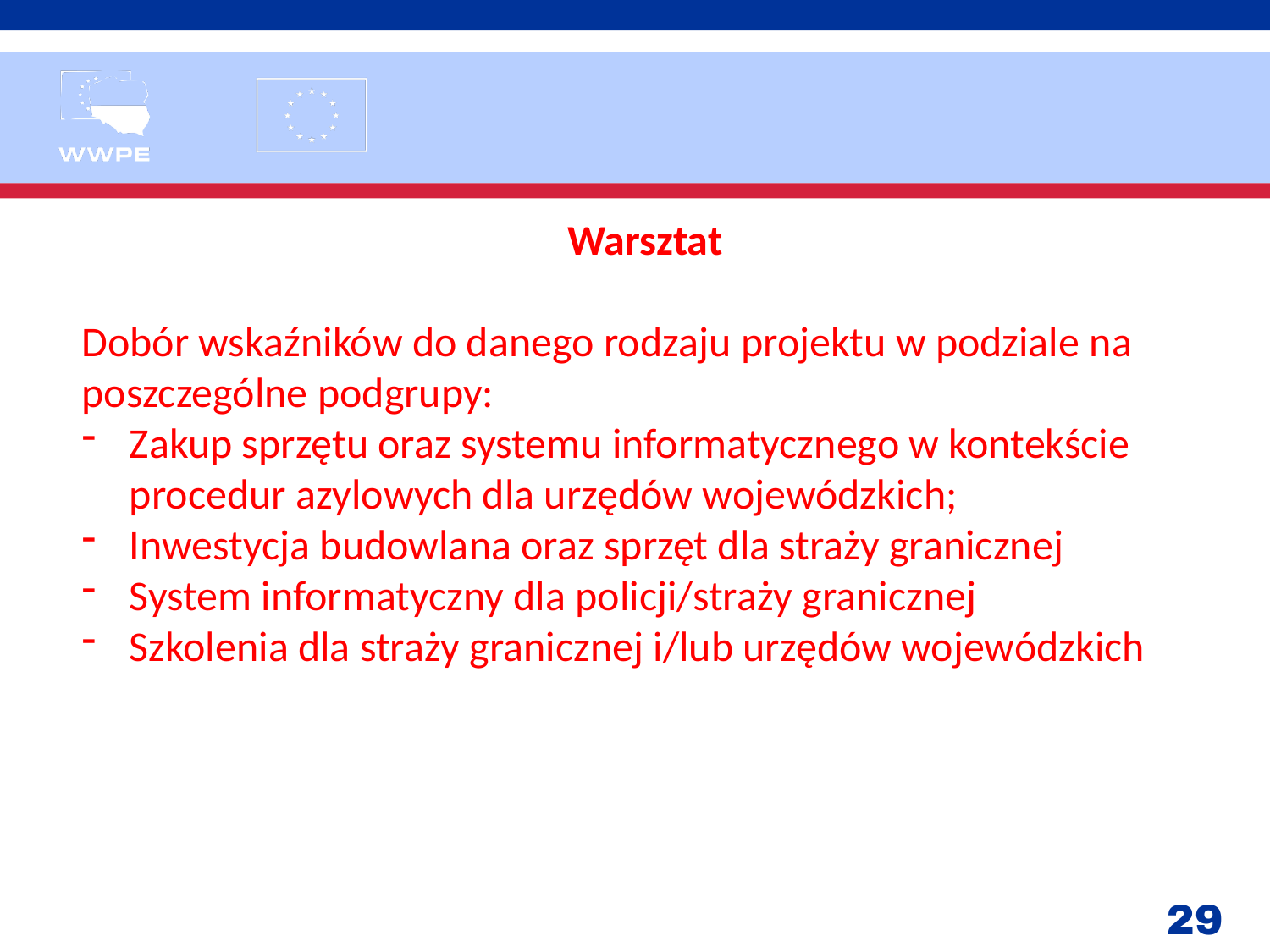

Warsztat

Dobór wskaźników do danego rodzaju projektu w podziale na poszczególne podgrupy:
Zakup sprzętu oraz systemu informatycznego w kontekście procedur azylowych dla urzędów wojewódzkich;
Inwestycja budowlana oraz sprzęt dla straży granicznej
System informatyczny dla policji/straży granicznej
Szkolenia dla straży granicznej i/lub urzędów wojewódzkich